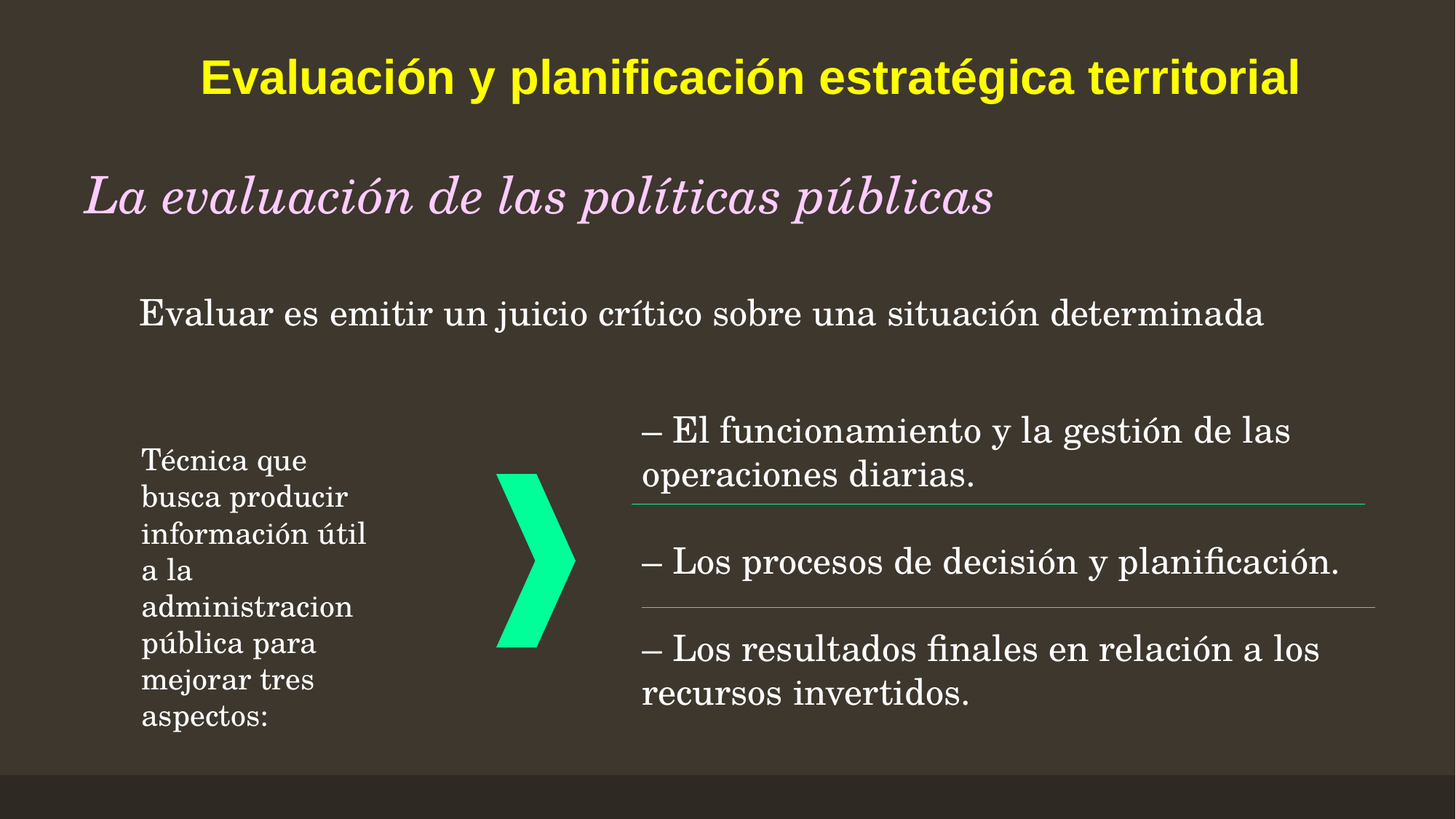

Evaluación y planificación estratégica territorial
# La evaluación de las políticas públicas
Evaluar es emitir un juicio crítico sobre una situación determinada
– El funcionamiento y la gestión de las operaciones diarias.

– Los procesos de decisión y planificación.

– Los resultados finales en relación a los recursos invertidos.
Técnica que busca producir información útil a la administracion pública para mejorar tres aspectos: